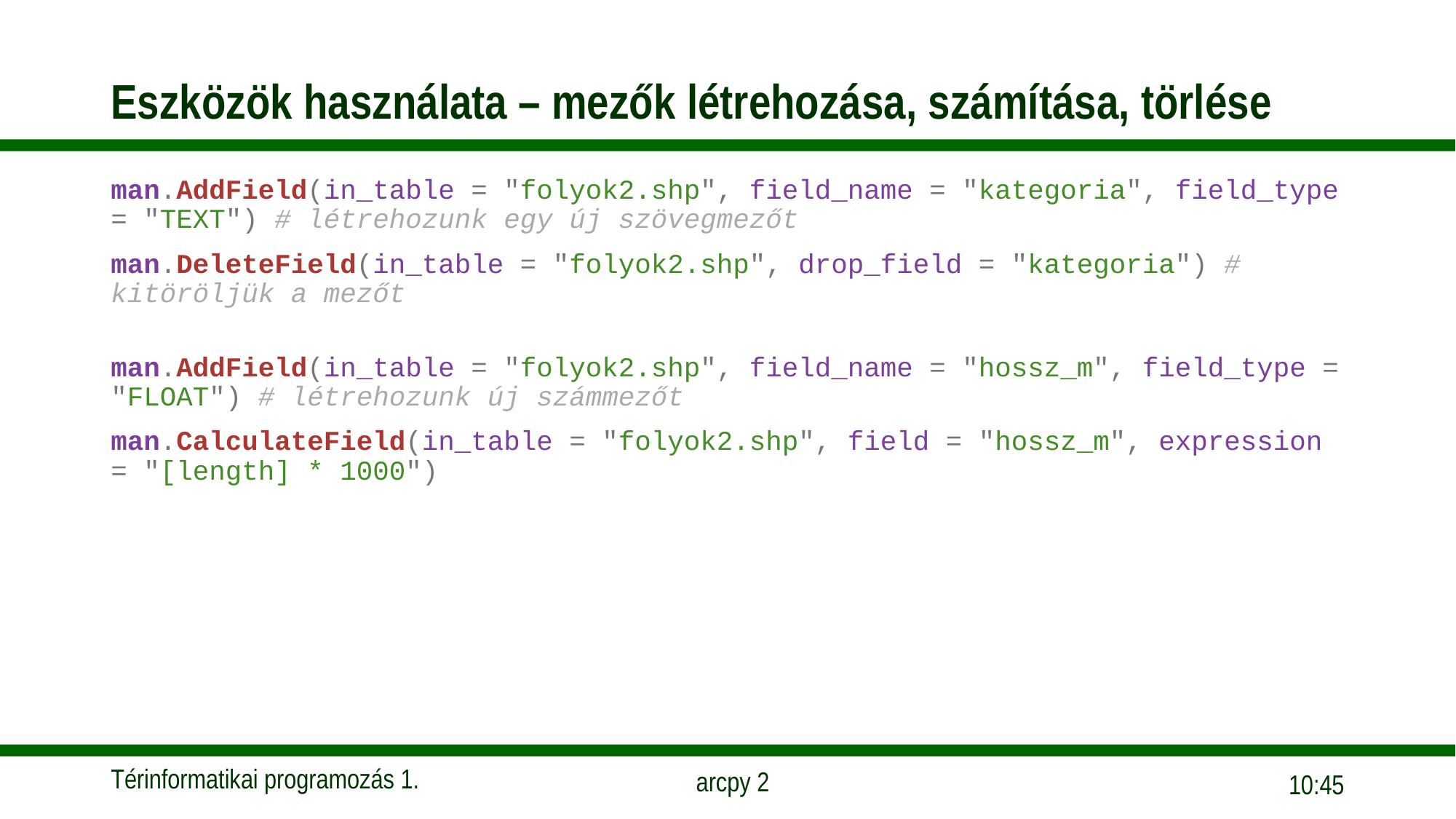

# Eszközök használata – mezők létrehozása, számítása, törlése
man.AddField(in_table = "folyok2.shp", field_name = "kategoria", field_type = "TEXT") # létrehozunk egy új szövegmezőt
man.DeleteField(in_table = "folyok2.shp", drop_field = "kategoria") # kitöröljük a mezőt
man.AddField(in_table = "folyok2.shp", field_name = "hossz_m", field_type = "FLOAT") # létrehozunk új számmezőt
man.CalculateField(in_table = "folyok2.shp", field = "hossz_m", expression = "[length] * 1000")

10:45